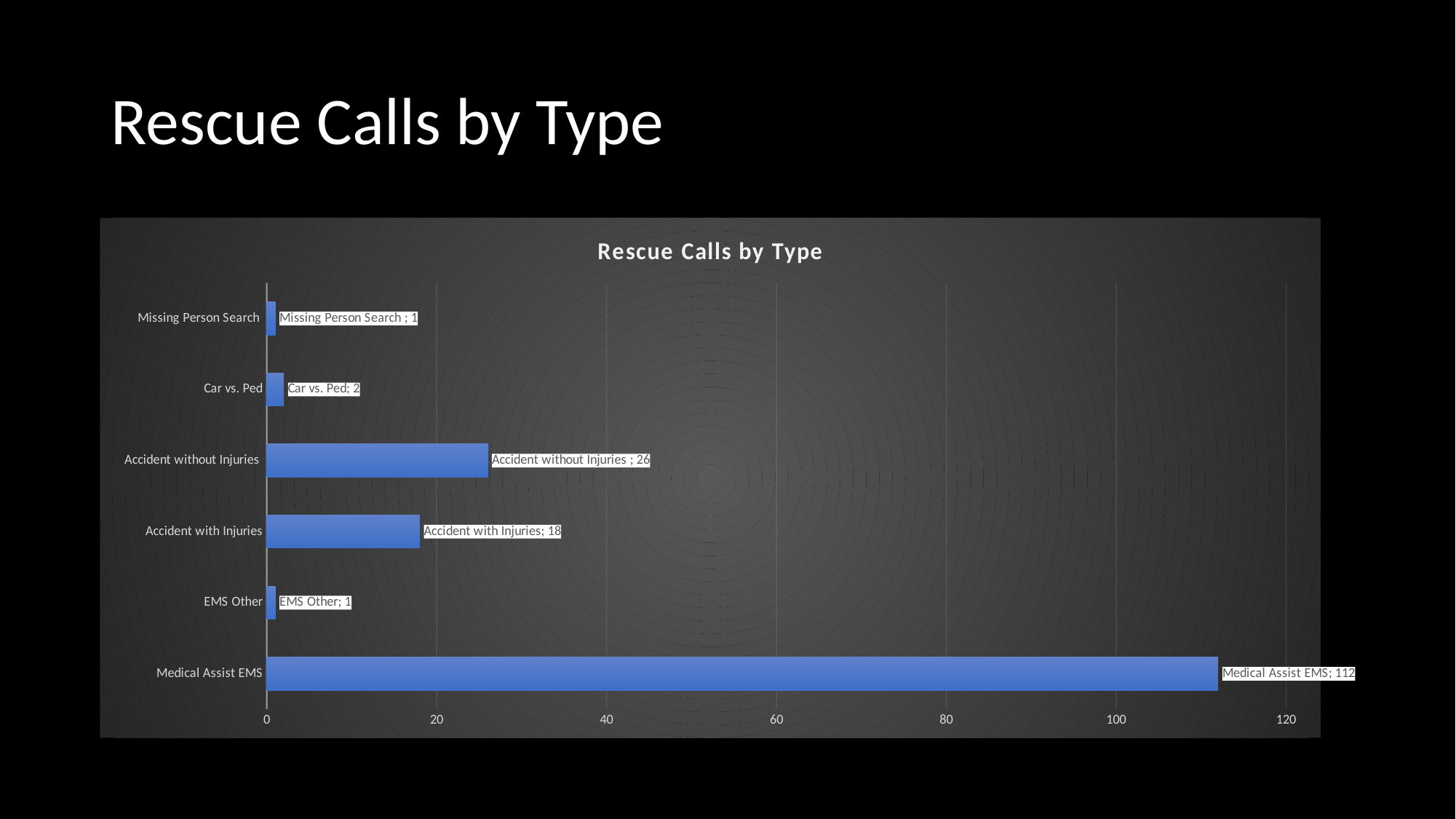

# Rescue Calls by Type

### Chart:

| Category | Rescue Calls by Type |
|---|---|
| Medical Assist EMS | 112.0 |
| EMS Other | 1.0 |
| Accident with Injuries | 18.0 |
| Accident without Injuries  | 26.0 |
| Car vs. Ped | 2.0 |
| Missing Person Search  | 1.0 |